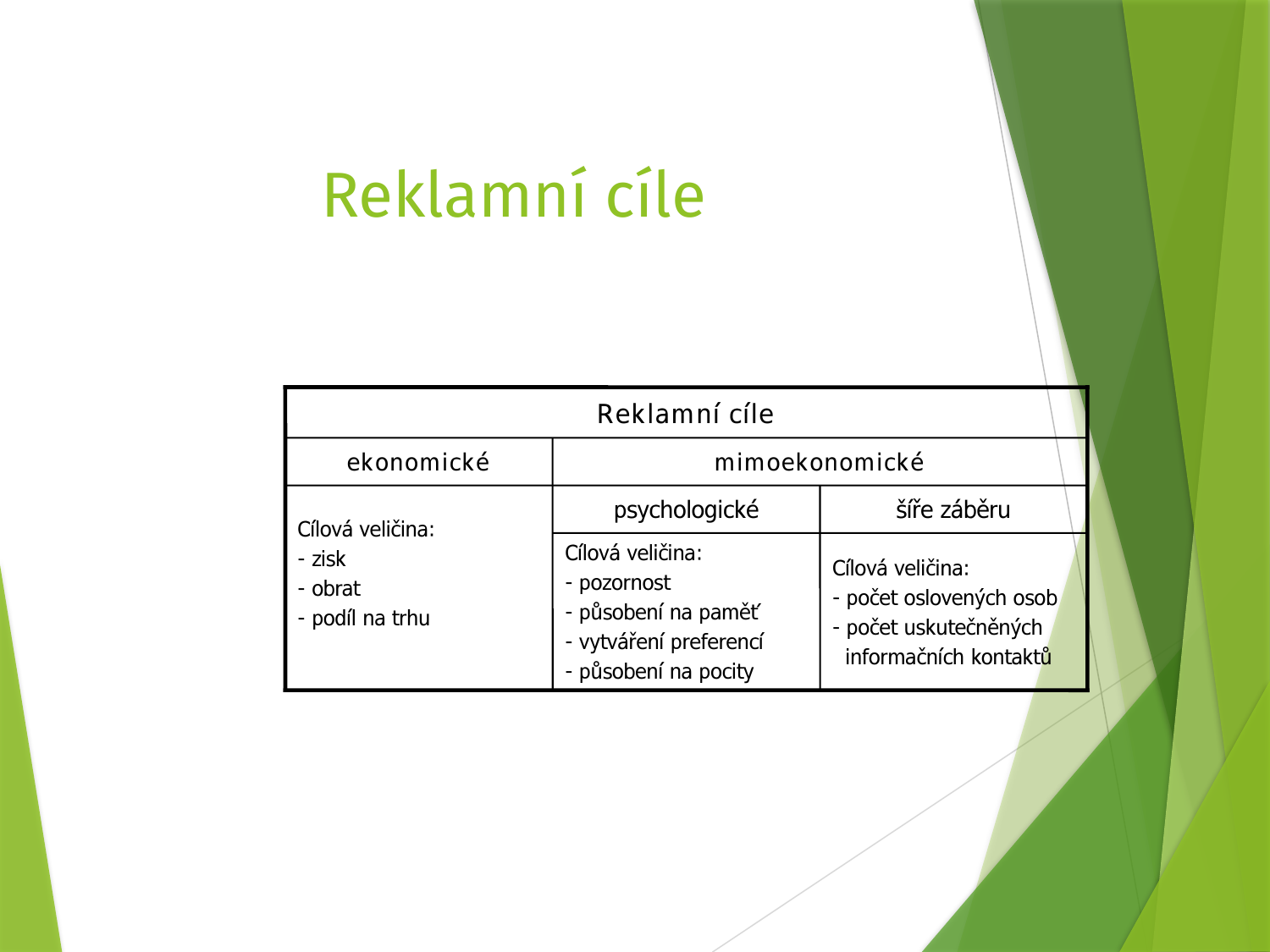

# Reklamní cíle
Reklamní cíle

ekonomické

mimoekonomické

Cílová veličina:
- zisk
- obrat
- podíl na trhu

psychologické
šíře záběru

Cílová veličina:
- pozornost
- působení na paměť
- vytváření preferencí
- působení na pocity

Cílová veličina:
- počet oslovených osob
- počet uskutečněných
  informačních kontaktů